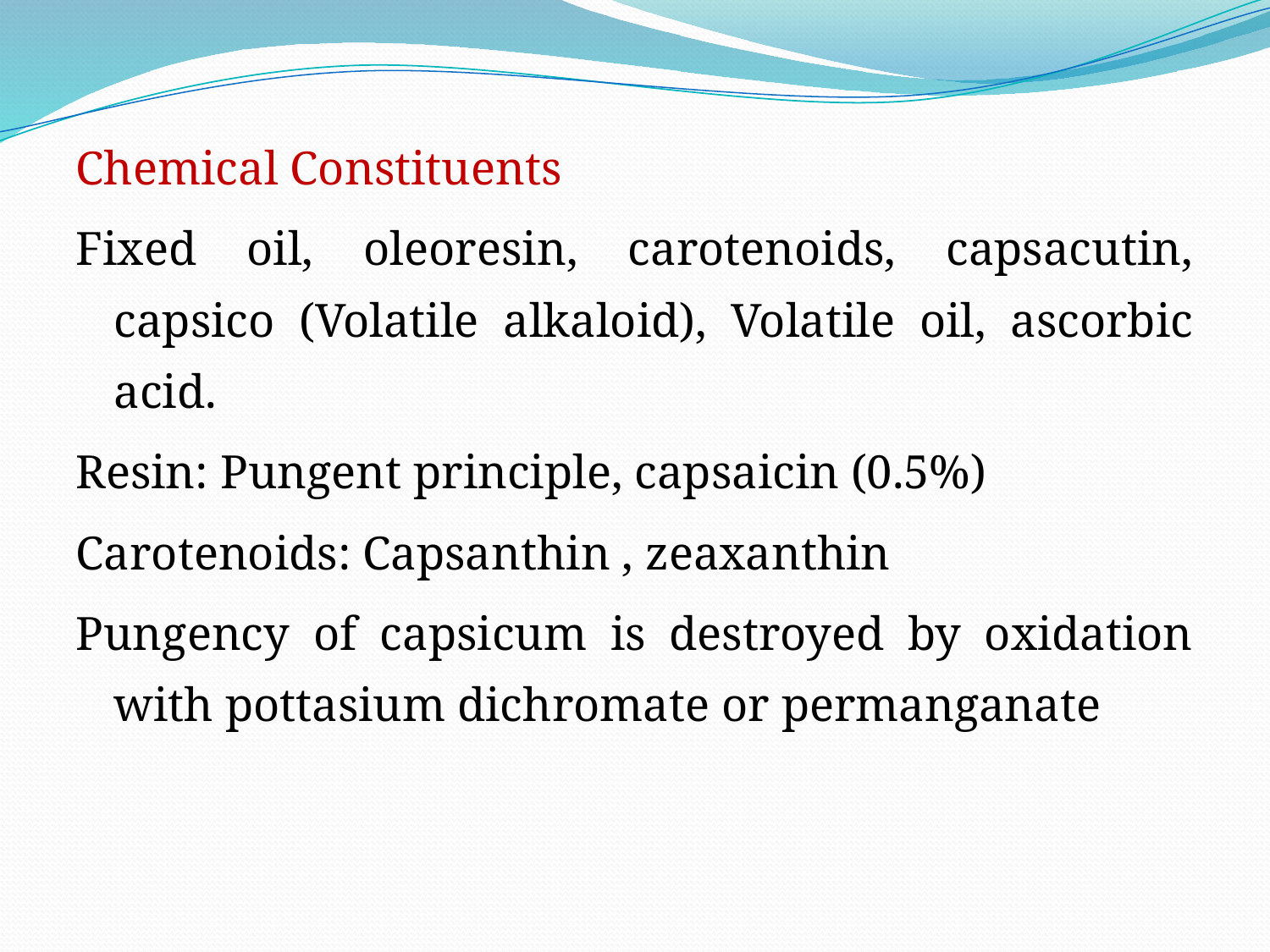

Chemical Constituents
Fixed oil, oleoresin, carotenoids, capsacutin, capsico (Volatile alkaloid), Volatile oil, ascorbic acid.
Resin: Pungent principle, capsaicin (0.5%)
Carotenoids: Capsanthin , zeaxanthin
Pungency of capsicum is destroyed by oxidation with pottasium dichromate or permanganate